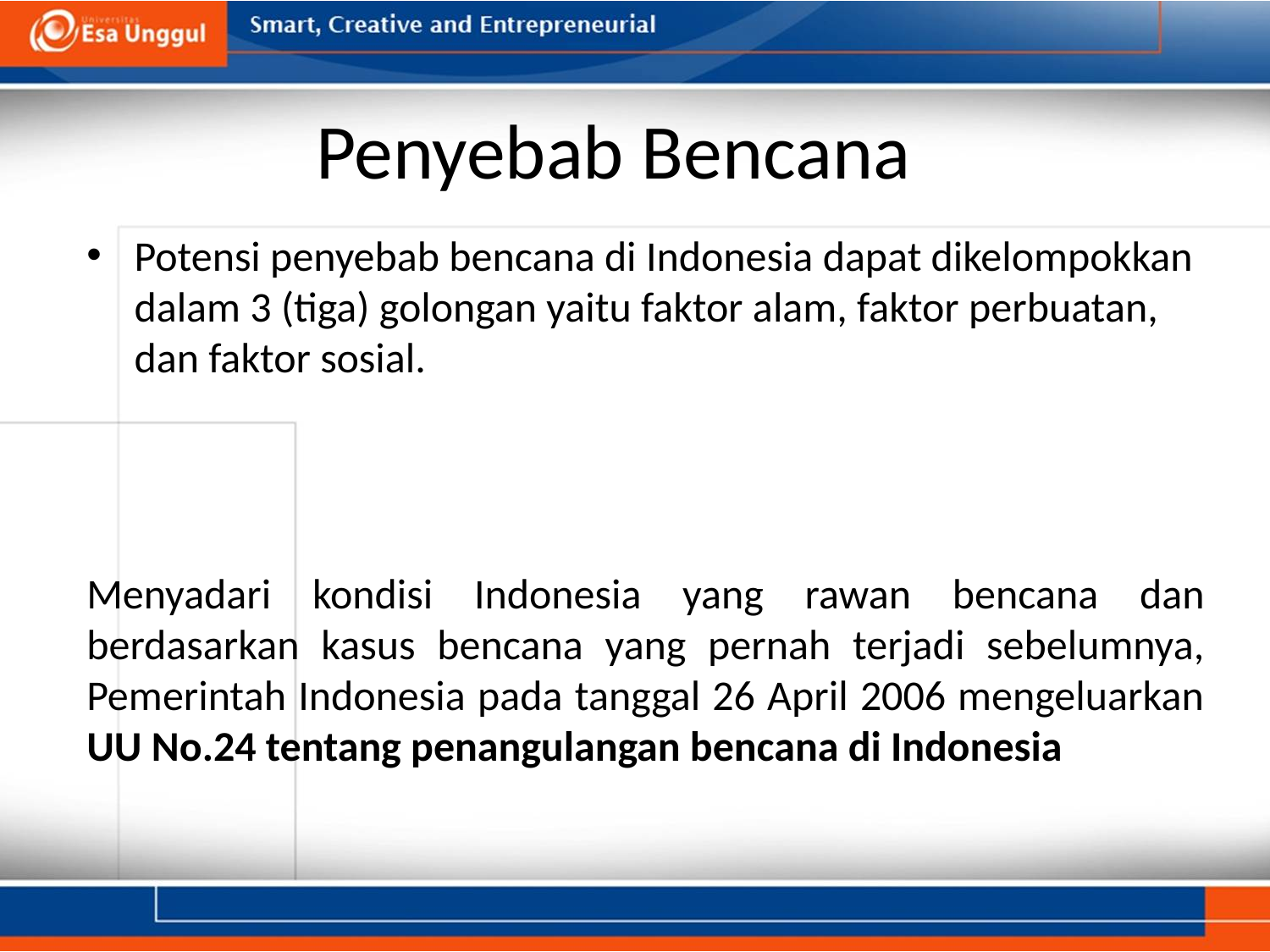

# Penyebab Bencana
Potensi penyebab bencana di Indonesia dapat dikelompokkan dalam 3 (tiga) golongan yaitu faktor alam, faktor perbuatan, dan faktor sosial.

Menyadari kondisi Indonesia yang rawan bencana dan berdasarkan kasus bencana yang pernah terjadi sebelumnya, Pemerintah Indonesia pada tanggal 26 April 2006 mengeluarkan UU No.24 tentang penangulangan bencana di Indonesia